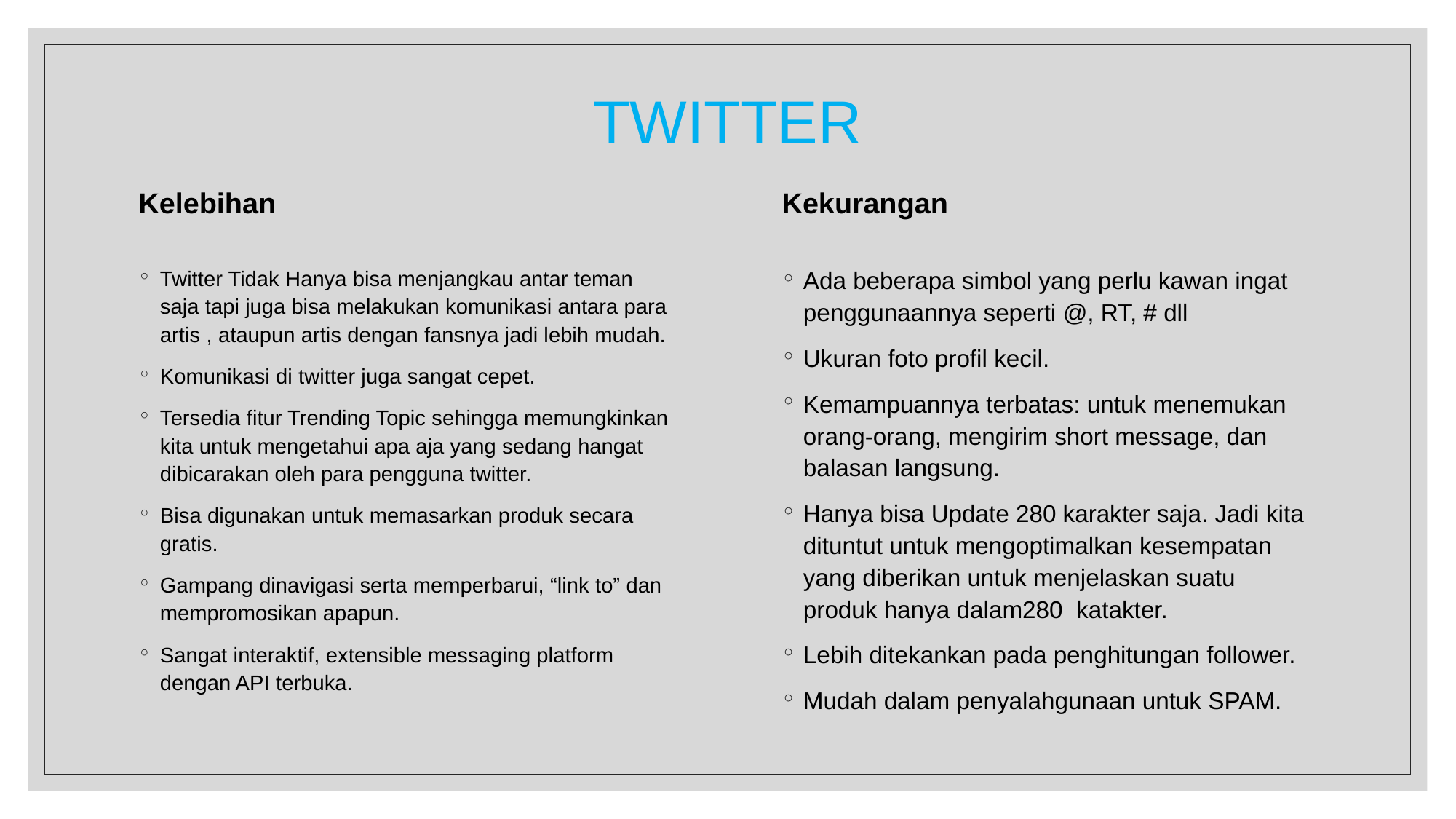

# TWITTER
Kelebihan
Kekurangan
Ada beberapa simbol yang perlu kawan ingat penggunaannya seperti @, RT, # dll
Ukuran foto profil kecil.
Kemampuannya terbatas: untuk menemukan orang-orang, mengirim short message, dan balasan langsung.
Hanya bisa Update 280 karakter saja. Jadi kita dituntut untuk mengoptimalkan kesempatan yang diberikan untuk menjelaskan suatu produk hanya dalam280  katakter.
Lebih ditekankan pada penghitungan follower.
Mudah dalam penyalahgunaan untuk SPAM.
Twitter Tidak Hanya bisa menjangkau antar teman saja tapi juga bisa melakukan komunikasi antara para artis , ataupun artis dengan fansnya jadi lebih mudah.
Komunikasi di twitter juga sangat cepet.
Tersedia fitur Trending Topic sehingga memungkinkan kita untuk mengetahui apa aja yang sedang hangat dibicarakan oleh para pengguna twitter.
Bisa digunakan untuk memasarkan produk secara gratis.
Gampang dinavigasi serta memperbarui, “link to” dan mempromosikan apapun.
Sangat interaktif, extensible messaging platform dengan API terbuka.